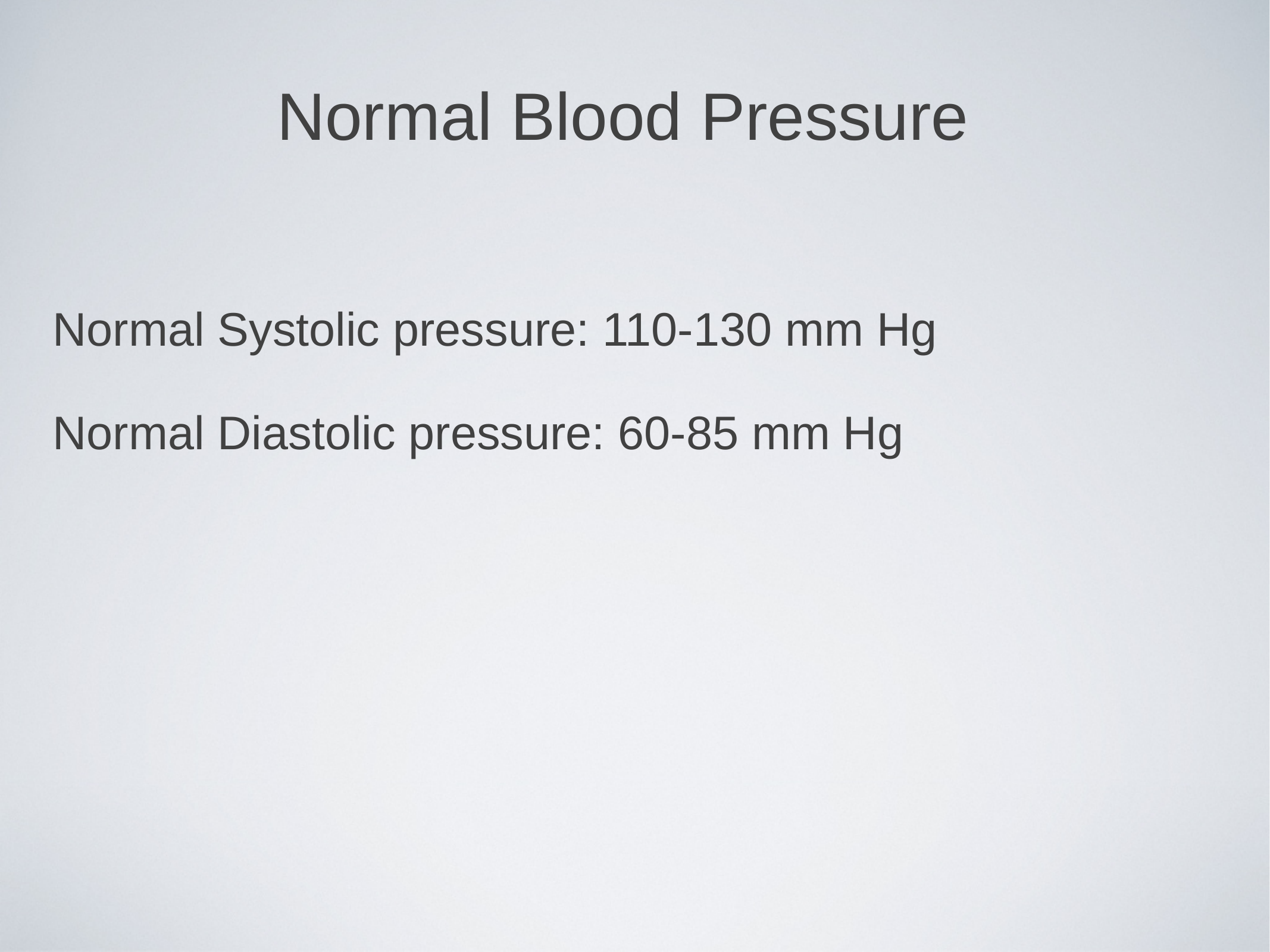

# Normal Blood Pressure
 Normal Systolic pressure: 110-130 mm Hg
 Normal Diastolic pressure: 60-85 mm Hg